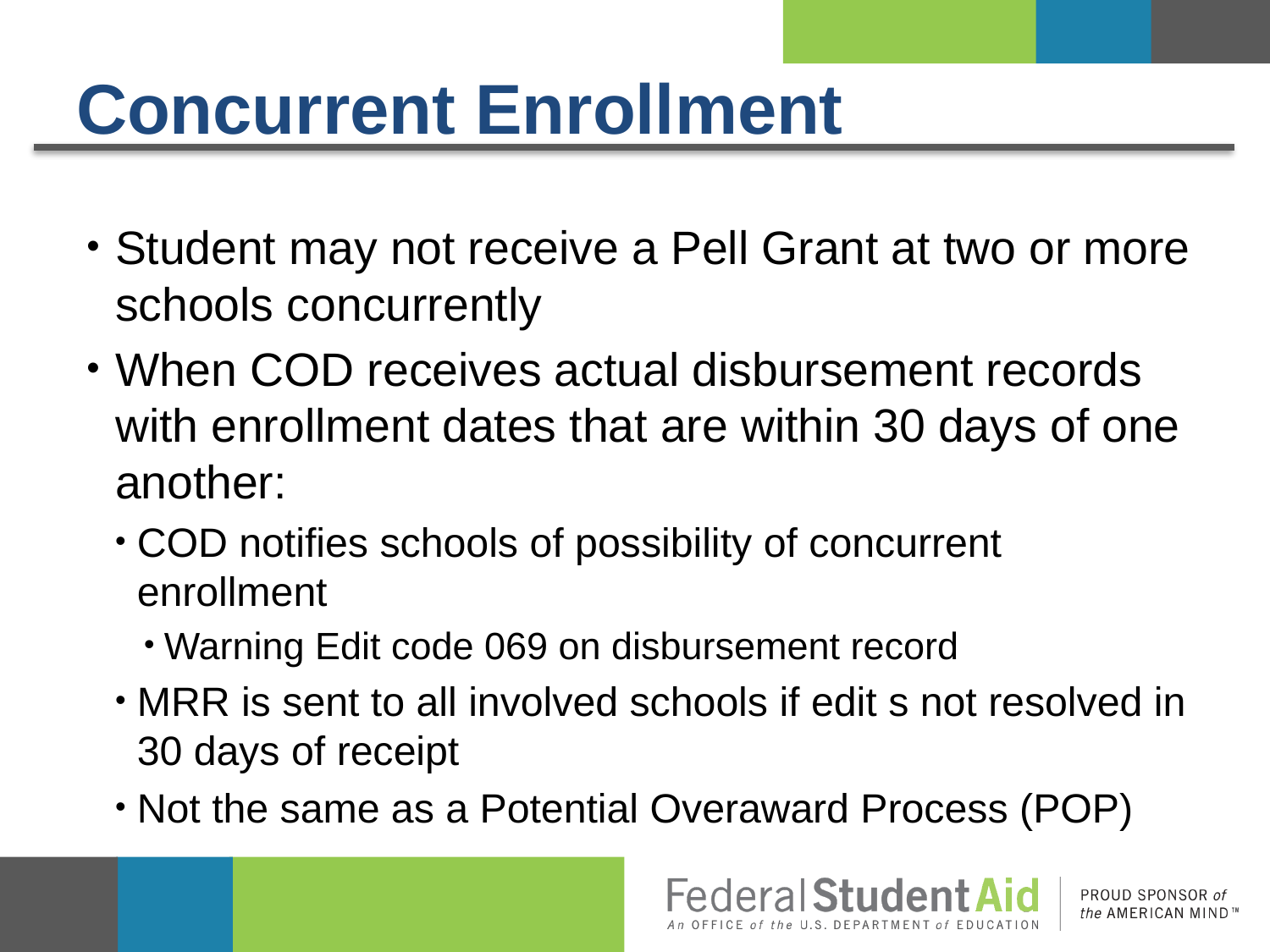

# Concurrent Enrollment
Student may not receive a Pell Grant at two or more schools concurrently
When COD receives actual disbursement records with enrollment dates that are within 30 days of one another:
COD notifies schools of possibility of concurrent enrollment
Warning Edit code 069 on disbursement record
MRR is sent to all involved schools if edit s not resolved in 30 days of receipt
Not the same as a Potential Overaward Process (POP)